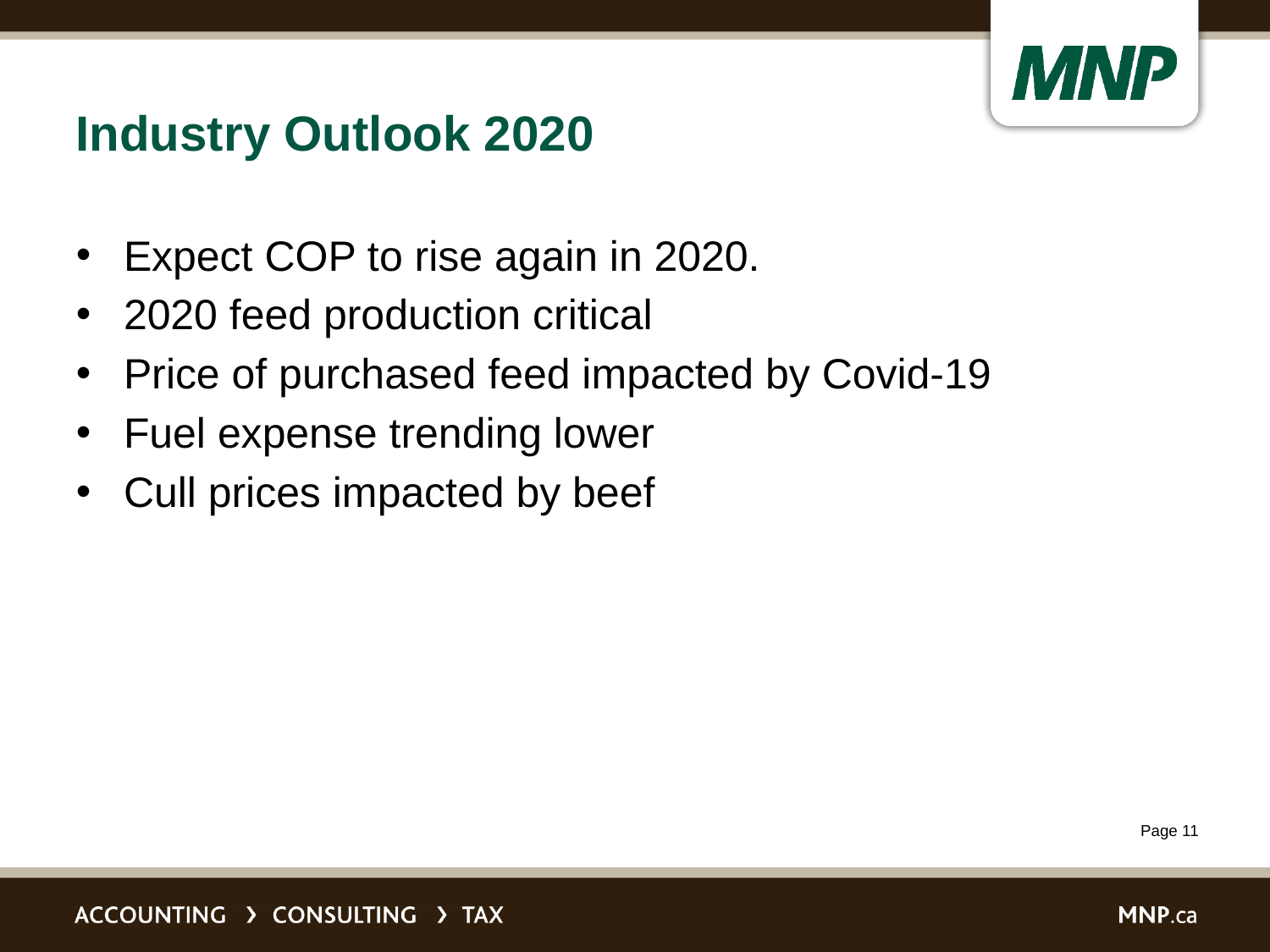

# Industry Outlook 2020
Expect COP to rise again in 2020.
2020 feed production critical
Price of purchased feed impacted by Covid-19
Fuel expense trending lower
Cull prices impacted by beef